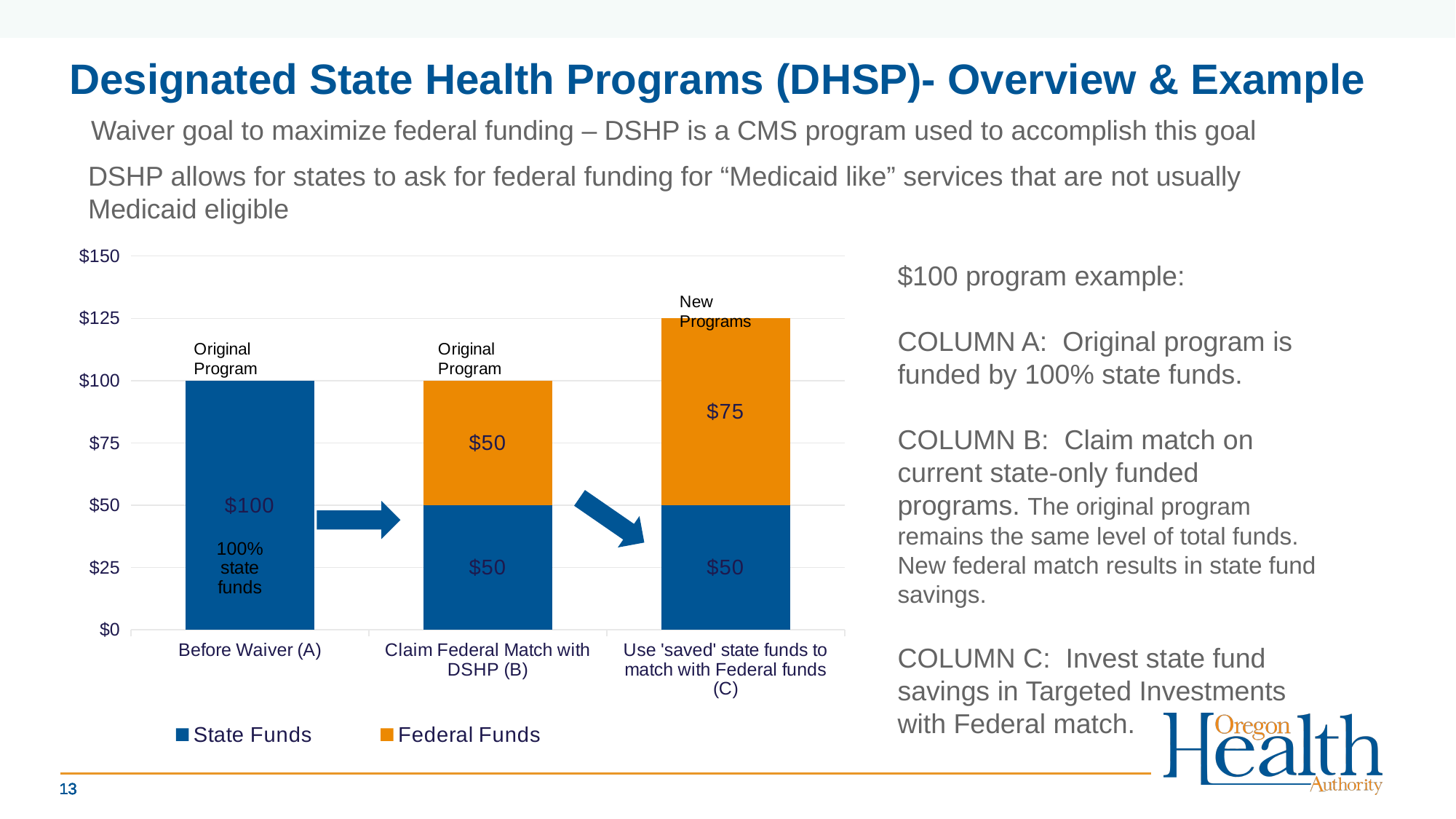

# Designated State Health Programs (DHSP)- Overview & Example
Waiver goal to maximize federal funding – DSHP is a CMS program used to accomplish this goal
DSHP allows for states to ask for federal funding for “Medicaid like” services that are not usually Medicaid eligible

### Chart

| Category | State Funds | Federal Funds |
|---|---|---|
| Before Waiver (A) | 100.0 | 0.0 |
| Claim Federal Match with DSHP (B) | 50.0 | 50.0 |
| Use 'saved' state funds to match with Federal funds (C) | 50.0 | 75.0 |
$100 program example:

COLUMN A:  Original program is funded by 100% state funds.

COLUMN B:  Claim match on current state-only funded programs. The original program remains the same level of total funds.  New federal match results in state fund savings.

COLUMN C:  Invest state fund savings in Targeted Investments with Federal match.